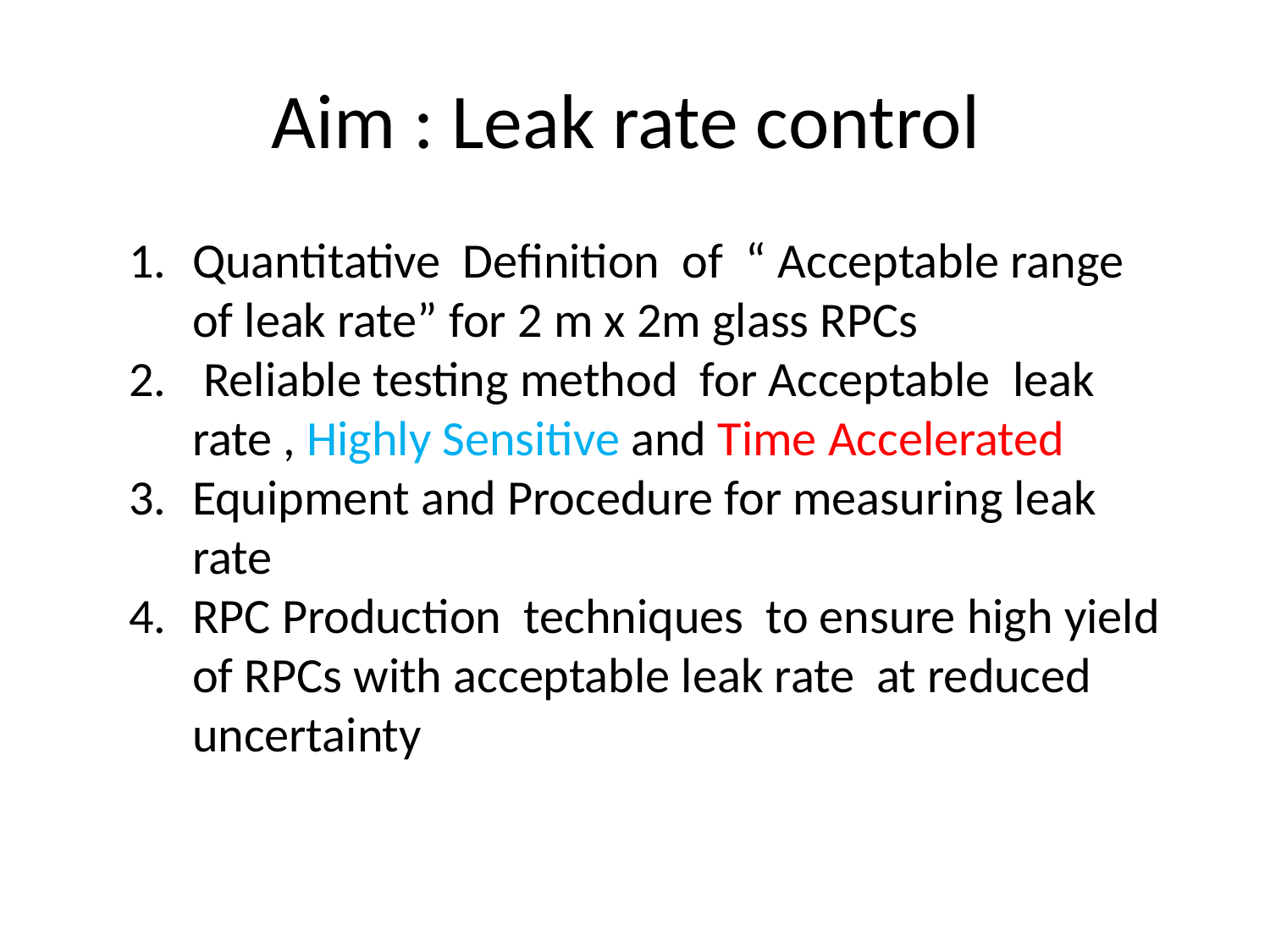

# Aim : Leak rate control
Quantitative  Definition  of  “ Acceptable range  of leak rate” for 2 m x 2m glass RPCs
 Reliable testing method  for Acceptable  leak rate , Highly Sensitive and Time Accelerated
Equipment and Procedure for measuring leak rate
RPC Production  techniques  to ensure high yield of RPCs with acceptable leak rate  at reduced uncertainty